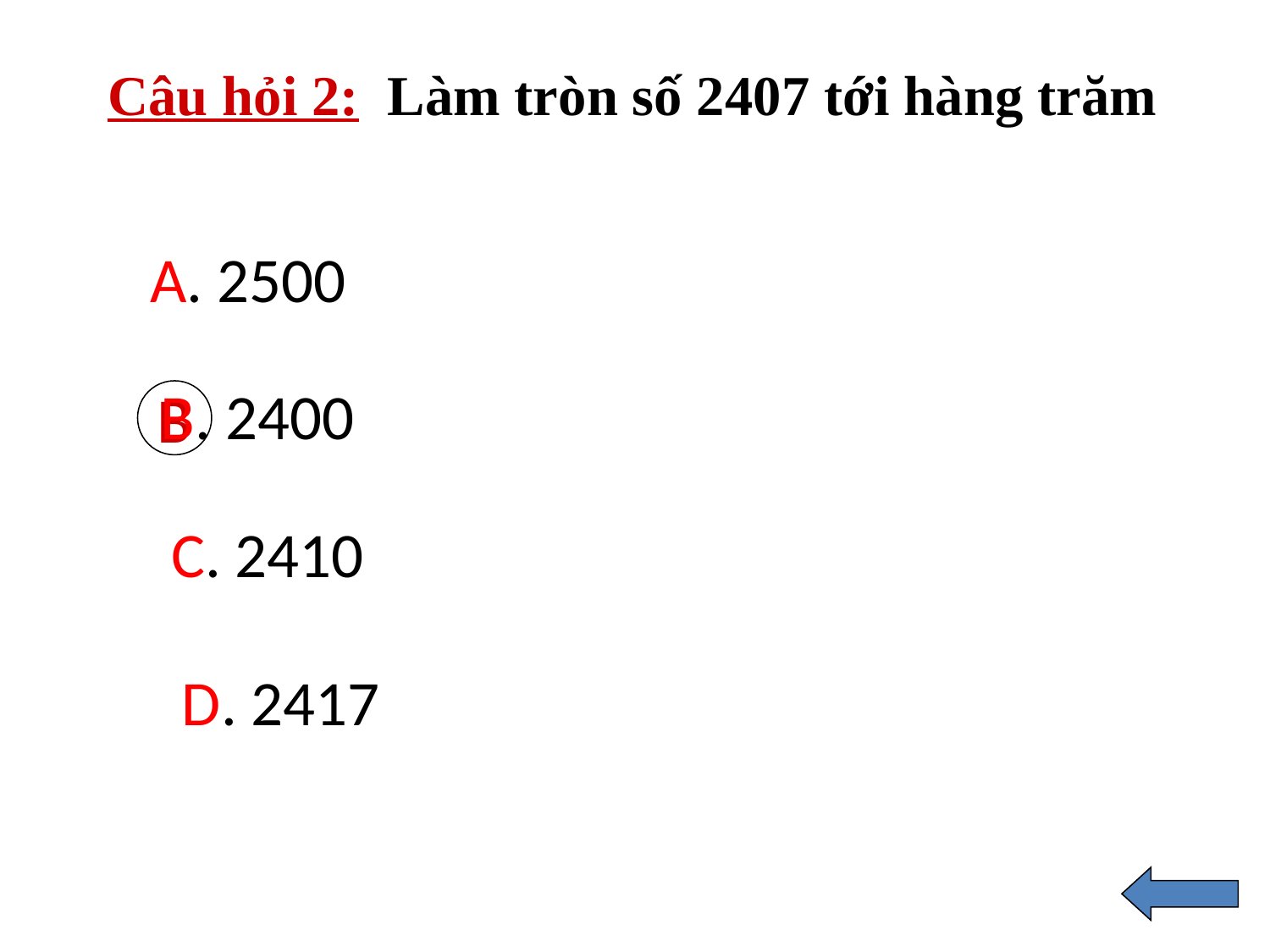

Câu hỏi 2:  Làm tròn số 2407 tới hàng trăm

A. 2500
B. 2400
B
C. 2410
D. 2417